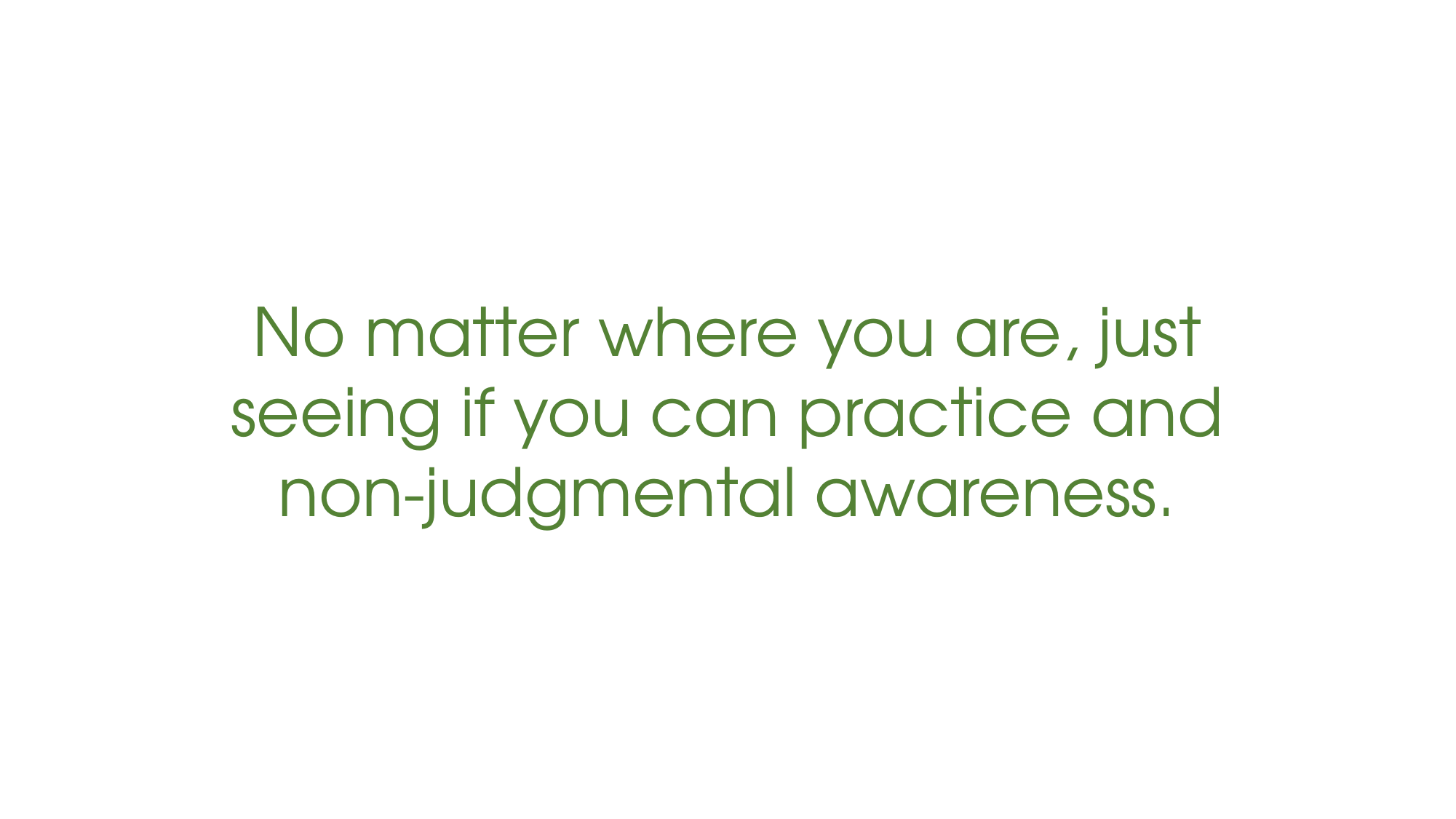

No matter where you are, just seeing if you can practice and non-judgmental awareness.